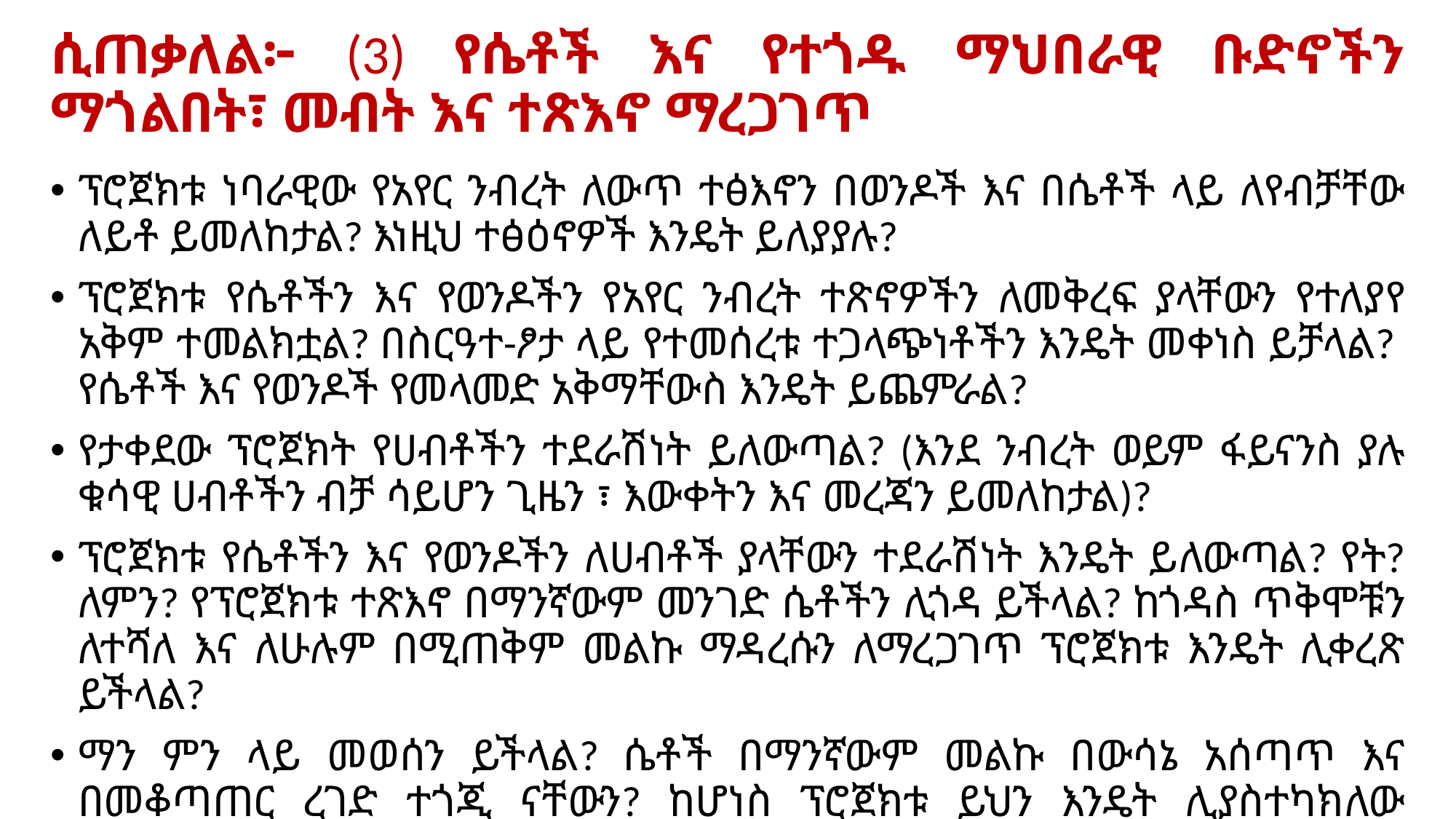

# ሲጠቃለል፦ (3) የሴቶች እና የተጎዱ ማህበራዊ ቡድኖችን ማጎልበት፣ መብት እና ተጽእኖ ማረጋገጥ
ፕሮጀክቱ ነባራዊው የአየር ንብረት ለውጥ ተፅእኖን በወንዶች እና በሴቶች ላይ ለየብቻቸው ለይቶ ይመለከታል? እነዚህ ተፅዕኖዎች እንዴት ይለያያሉ?
ፕሮጀክቱ የሴቶችን እና የወንዶችን የአየር ንብረት ተጽኖዎችን ለመቅረፍ ያላቸውን የተለያየ አቅም ተመልክቷል? በስርዓተ-ፆታ ላይ የተመሰረቱ ተጋላጭነቶችን እንዴት መቀነስ ይቻላል?  የሴቶች እና የወንዶች የመላመድ አቅማቸውስ እንዴት ይጨምራል?
የታቀደው ፕሮጀክት የሀብቶችን ተደራሽነት ይለውጣል? (እንደ ንብረት ወይም ፋይናንስ ያሉ ቁሳዊ ሀብቶችን ብቻ ሳይሆን ጊዜን ፣ እውቀትን እና መረጃን ይመለከታል)?
ፕሮጀክቱ የሴቶችን እና የወንዶችን ለሀብቶች ያላቸውን ተደራሽነት እንዴት ይለውጣል? የት? ለምን? የፕሮጀክቱ ተጽእኖ በማንኛውም መንገድ ሴቶችን ሊጎዳ ይችላል? ከጎዳስ ጥቅሞቹን ለተሻለ እና ለሁሉም በሚጠቅም መልኩ ማዳረሱን ለማረጋገጥ ፕሮጀክቱ እንዴት ሊቀረጽ ይችላል?
ማን ምን ላይ መወሰን ይችላል? ሴቶች በማንኛውም መልኩ በውሳኔ አሰጣጥ እና በመቆጣጠር ረገድ ተጎጂ ናቸውን? ከሆነስ ፕሮጀክቱ ይህን እንዴት ሊያስተካክለው ይችላል?